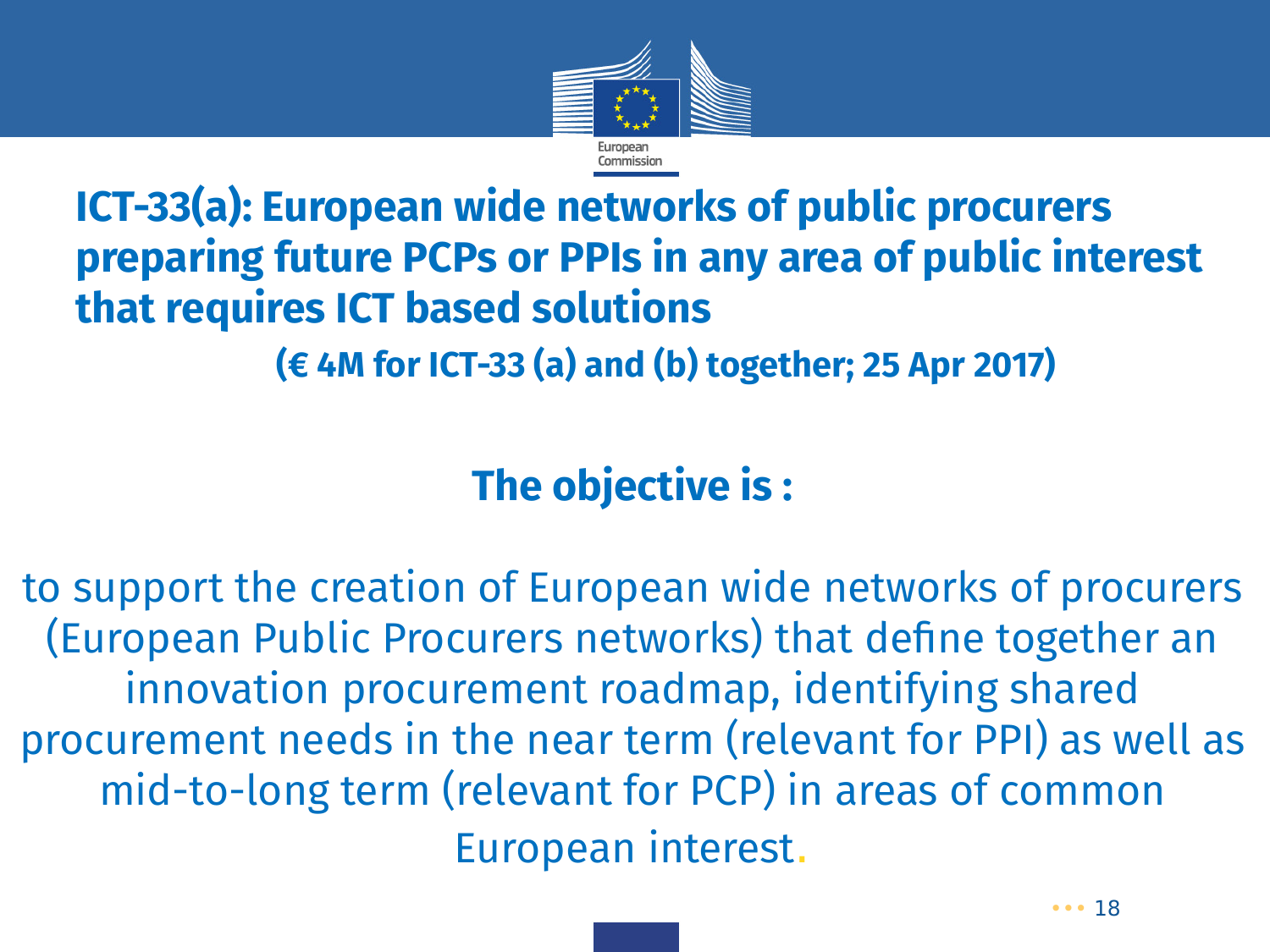

ICT-33(a): European wide networks of public procurers preparing future PCPs or PPIs in any area of public interest that requires ICT based solutions
(€ 4M for ICT-33 (a) and (b) together; 25 Apr 2017)

# The objective is : to support the creation of European wide networks of procurers (European Public Procurers networks) that define together an innovation procurement roadmap, identifying shared procurement needs in the near term (relevant for PPI) as well as mid-to-long term (relevant for PCP) in areas of common European interest.
••• 18